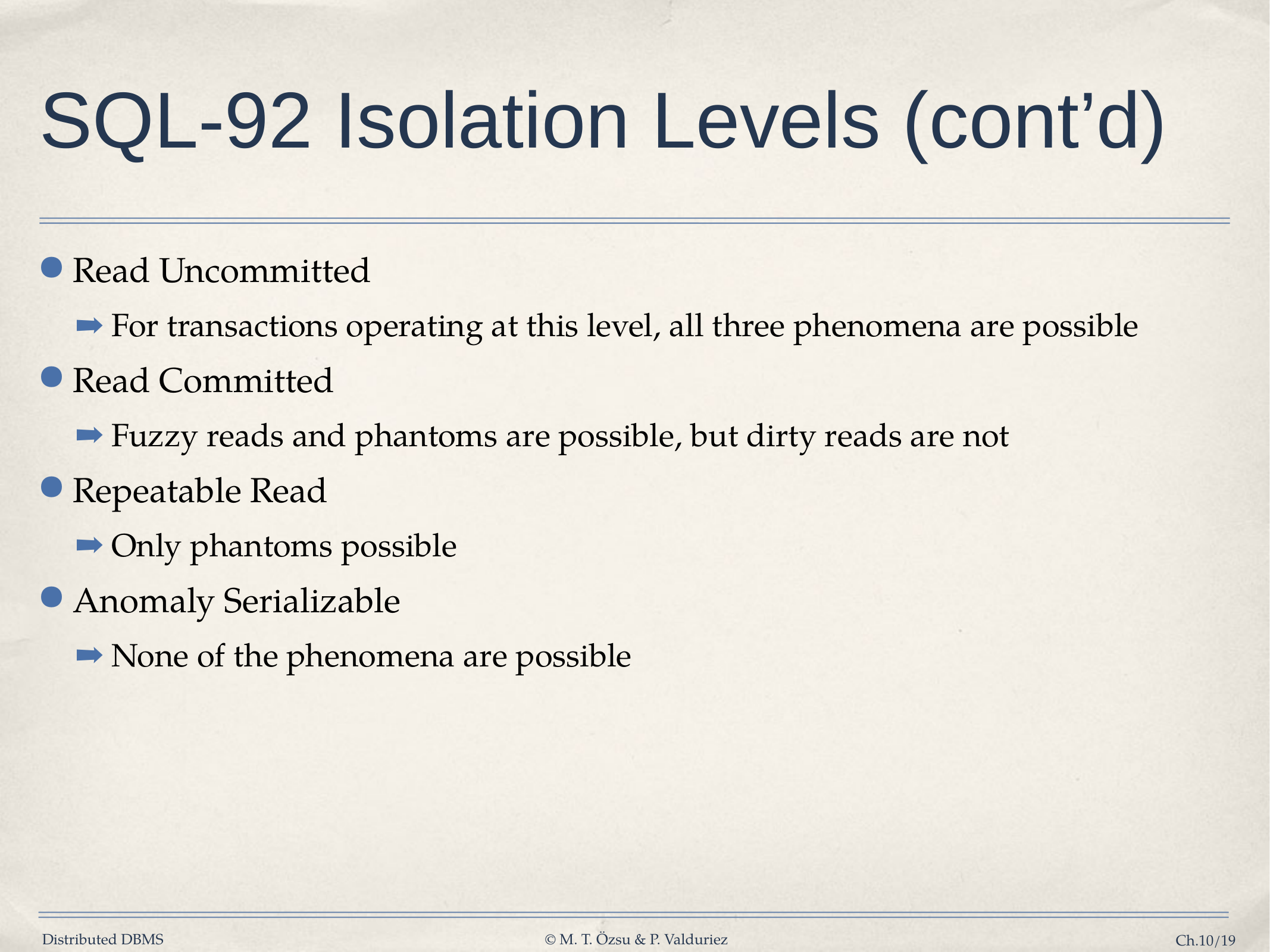

# SQL-92 Isolation Levels (cont’d)
Read Uncommitted
For transactions operating at this level, all three phenomena are possible
Read Committed
Fuzzy reads and phantoms are possible, but dirty reads are not
Repeatable Read
Only phantoms possible
Anomaly Serializable
None of the phenomena are possible